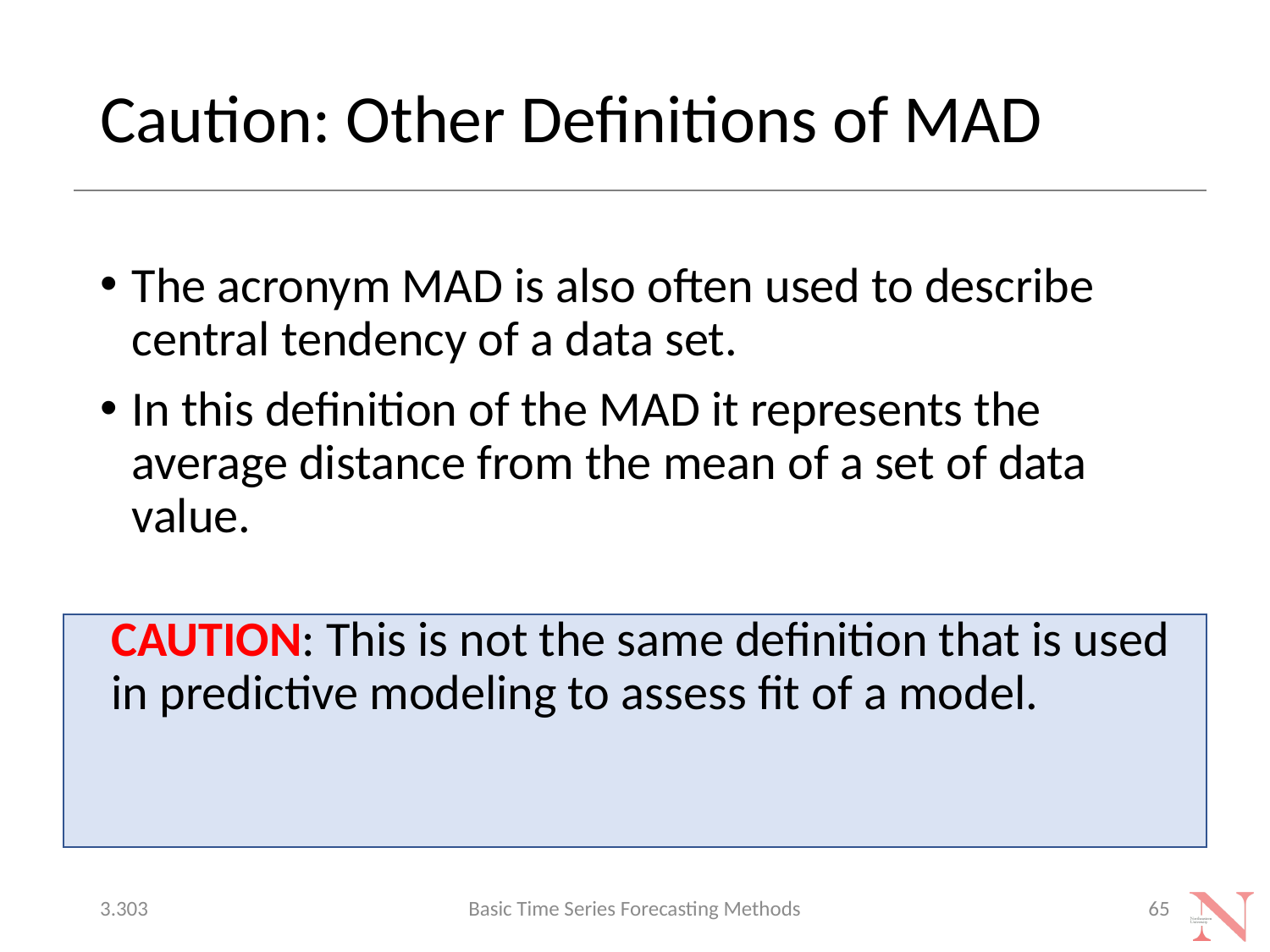

# Caution: Other Definitions of MAD
The acronym MAD is also often used to describe central tendency of a data set.
In this definition of the MAD it represents the average distance from the mean of a set of data value.
CAUTION: This is not the same definition that is used in predictive modeling to assess fit of a model.

3.303
Basic Time Series Forecasting Methods
65